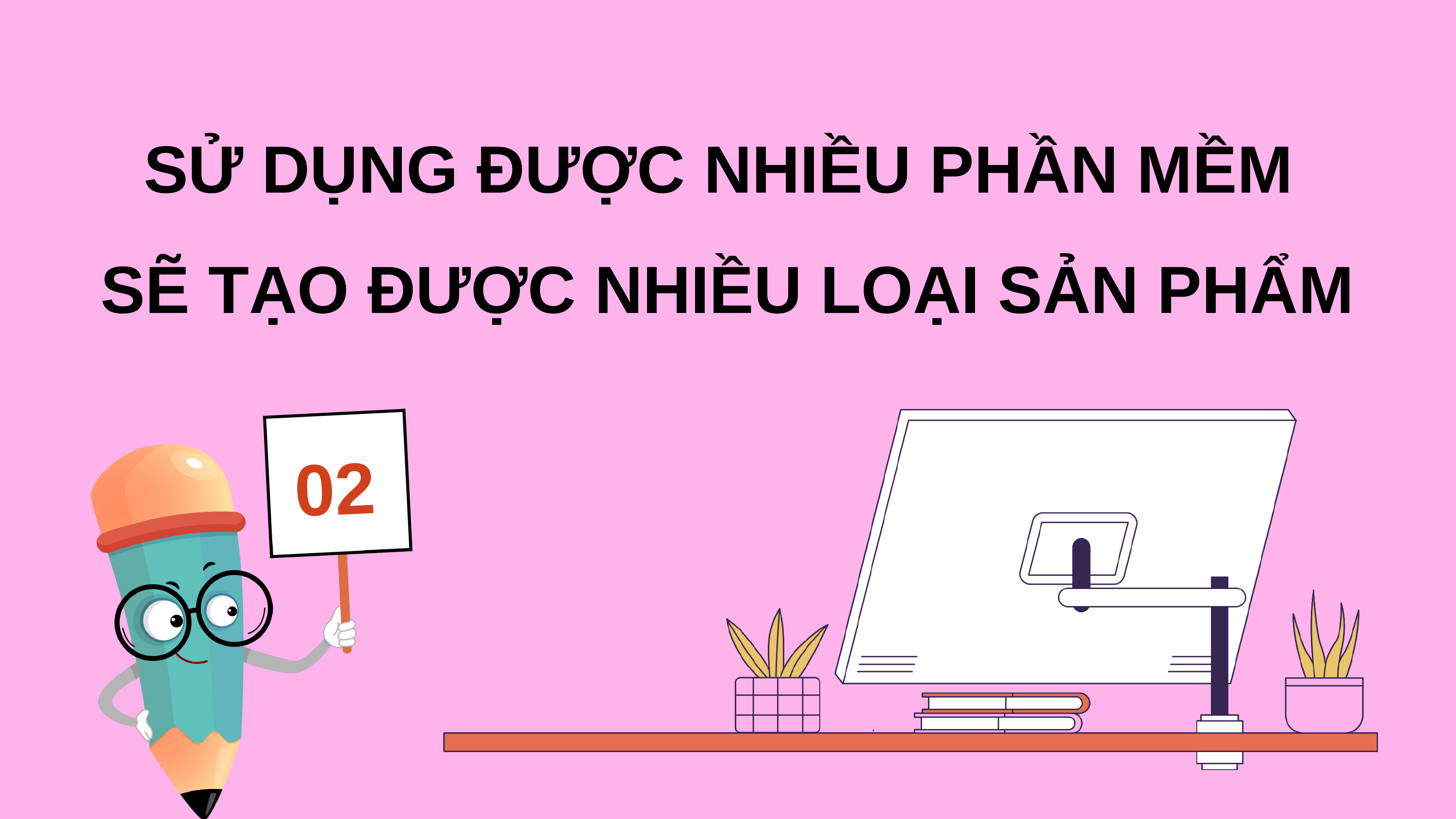

# SỬ DỤNG ĐƯỢC NHIỀU PHẦN MỀM SẼ TẠO ĐƯỢC NHIỀU LOẠI SẢN PHẨM

02